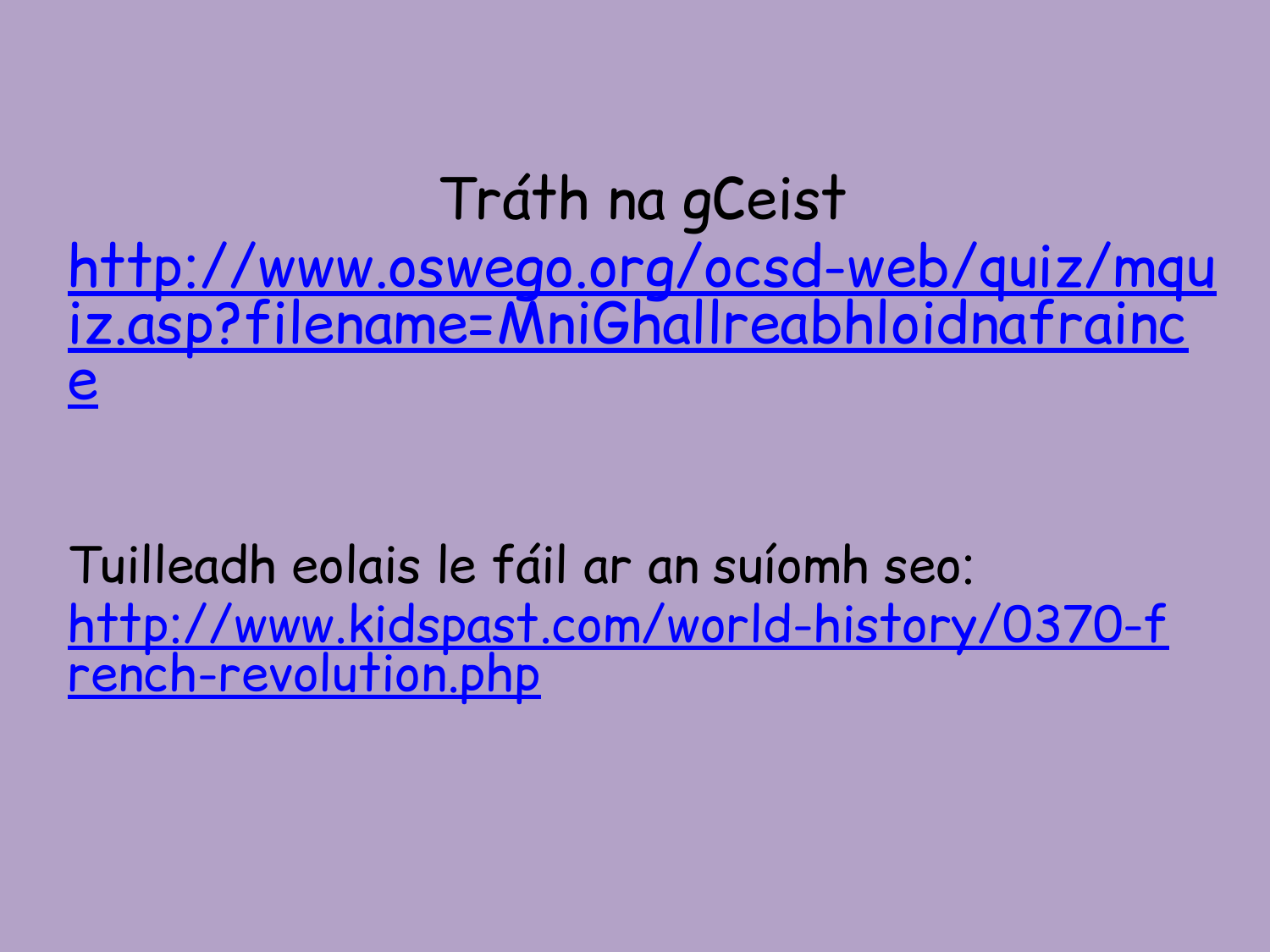

Tráth na gCeist
http://www.oswego.org/ocsd-web/quiz/mquiz.asp?filename=MniGhallreabhloidnafraince
Tuilleadh eolais le fáil ar an suíomh seo:
http://www.kidspast.com/world-history/0370-french-revolution.php